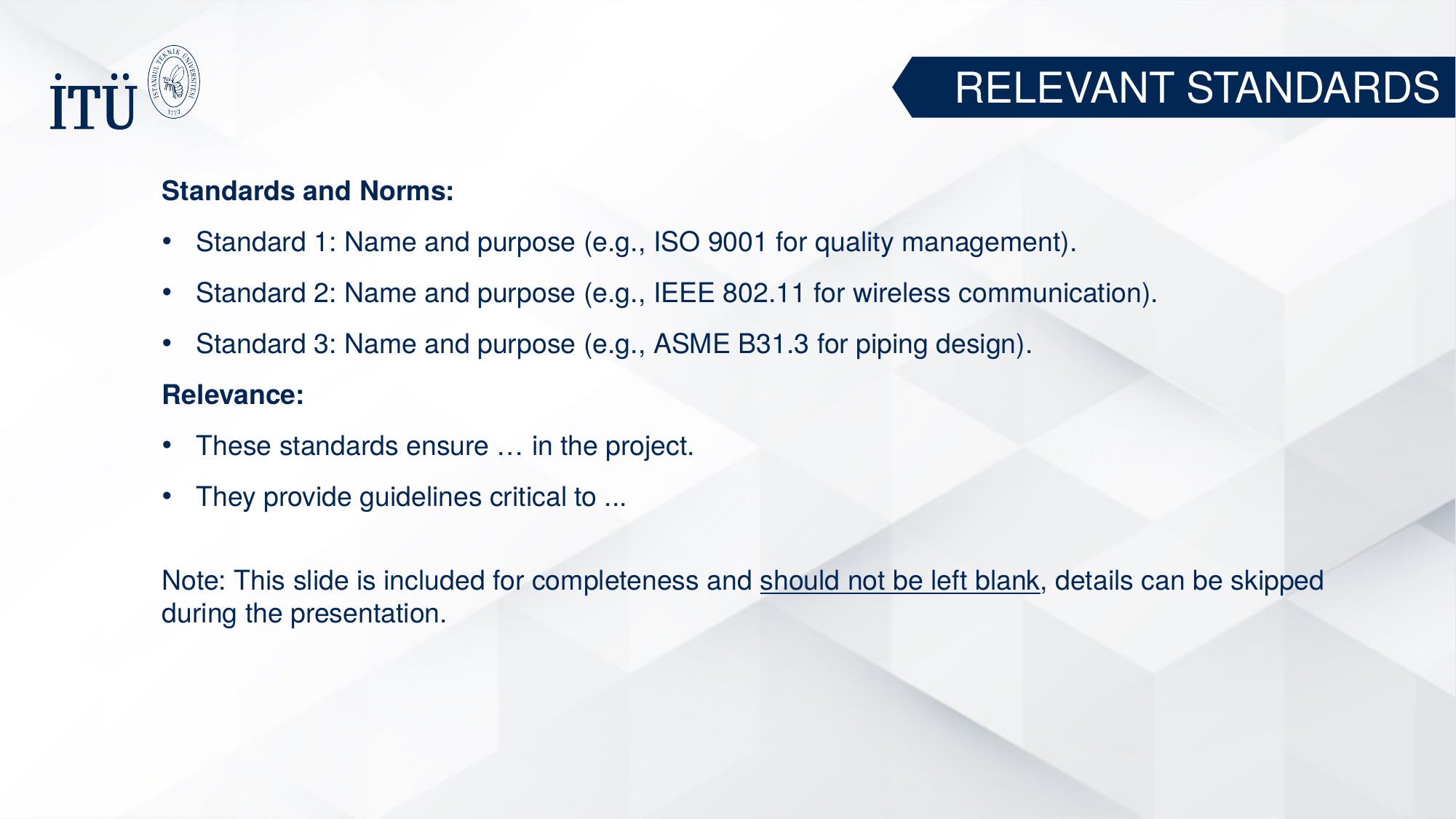

RELEVANT STANDARDS
Standards and Norms:
Standard 1: Name and purpose (e.g., ISO 9001 for quality management).
Standard 2: Name and purpose (e.g., IEEE 802.11 for wireless communication).
Standard 3: Name and purpose (e.g., ASME B31.3 for piping design).
Relevance:
These standards ensure … in the project.
They provide guidelines critical to ...
Note: This slide is included for completeness and should not be left blank, details can be skipped during the presentation.